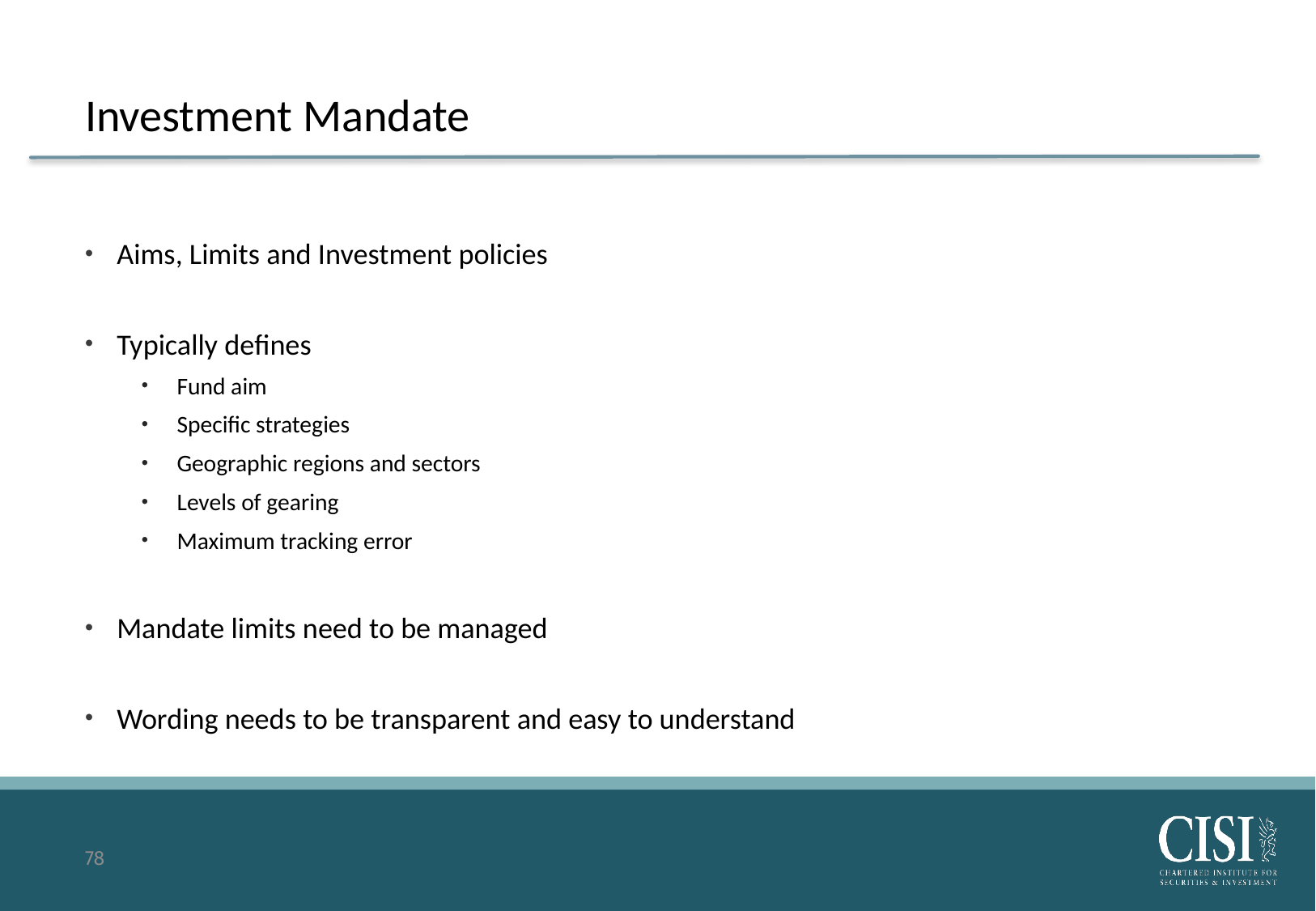

# Investment Mandate

Aims, Limits and Investment policies

Typically defines
Fund aim
Specific strategies
Geographic regions and sectors
Levels of gearing
Maximum tracking error

Mandate limits need to be managed

Wording needs to be transparent and easy to understand
78